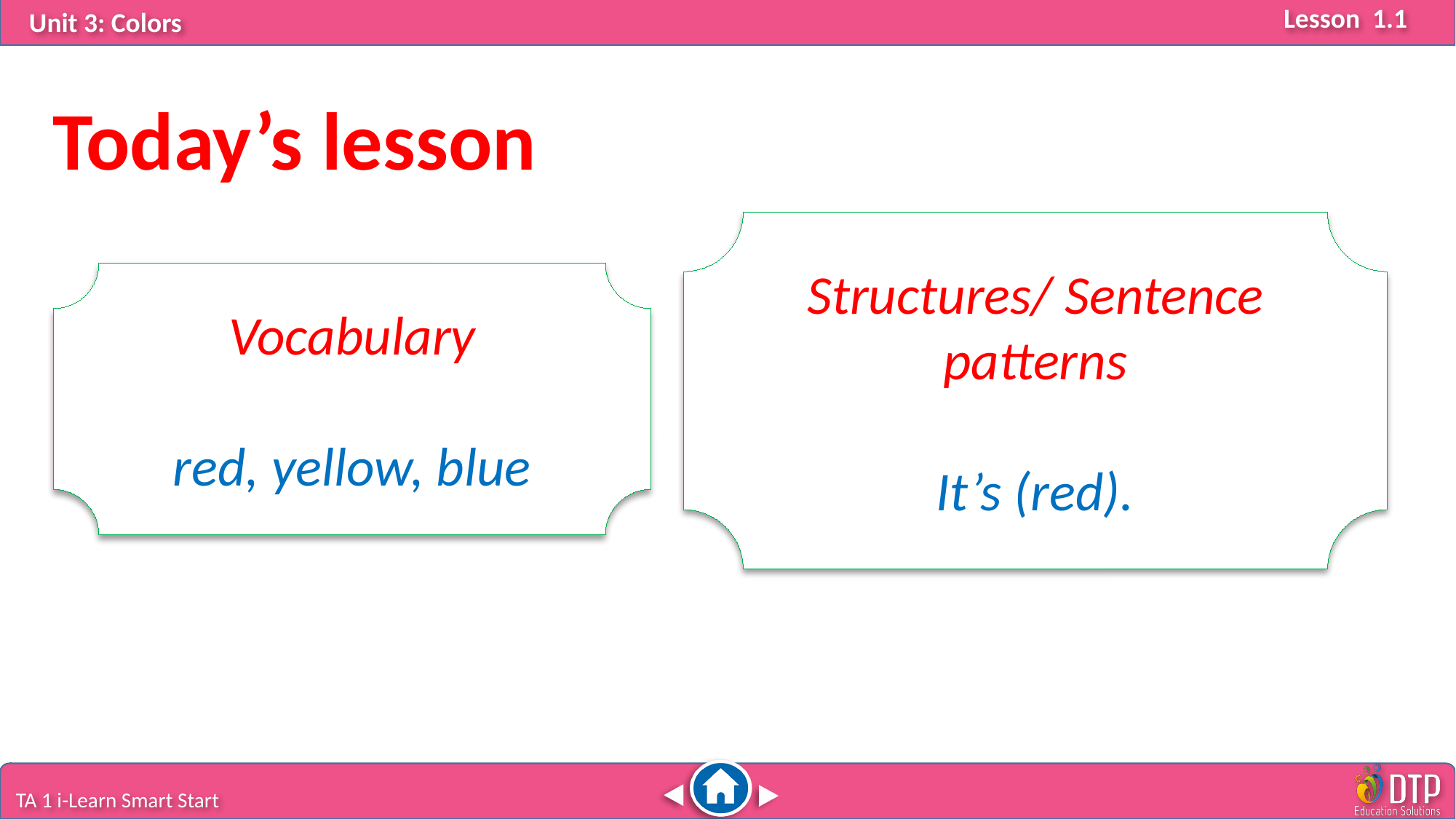

Today’s lesson
Structures/ Sentence patterns

It’s (red).
Vocabulary

red, yellow, blue